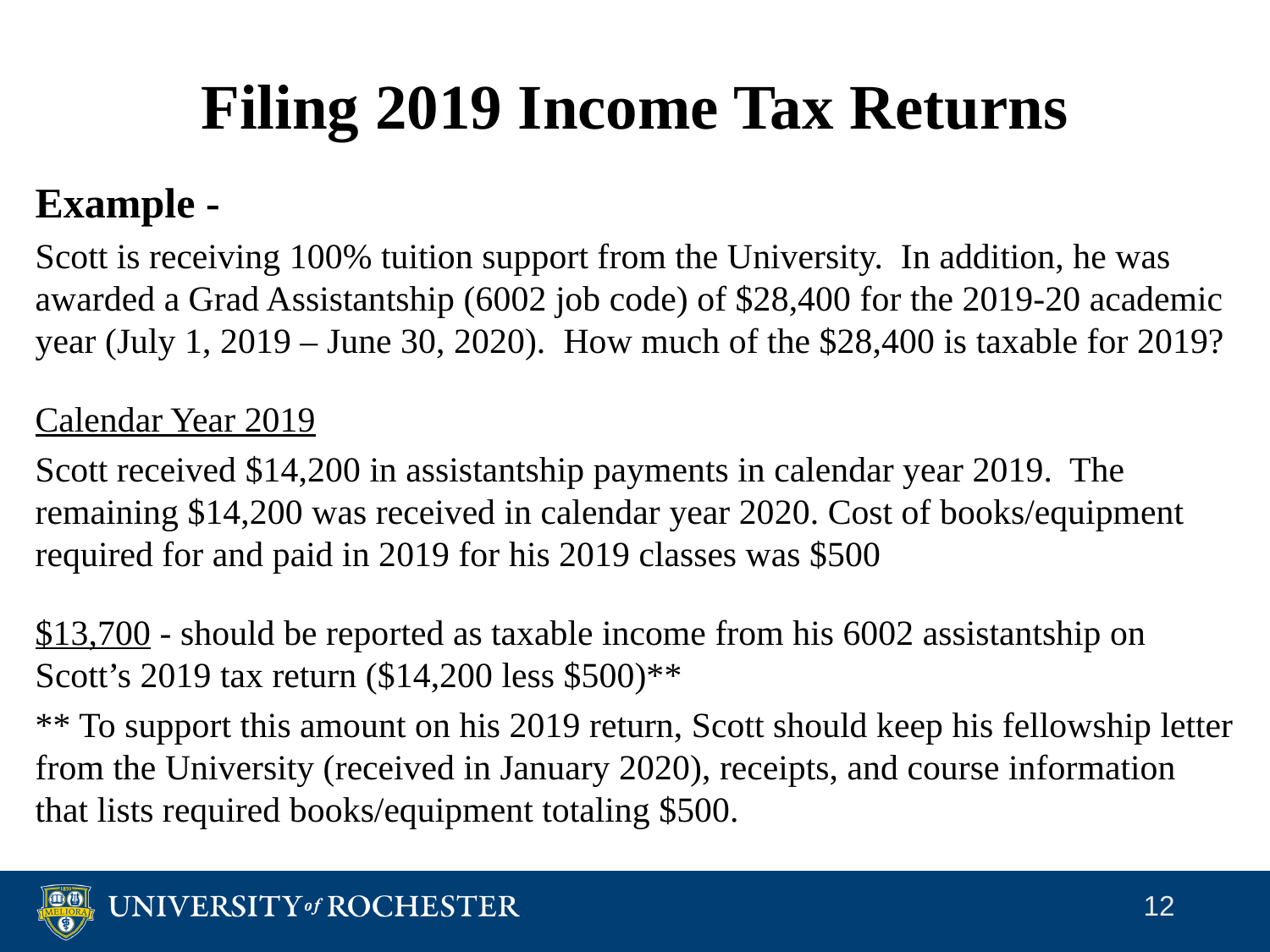

# Filing 2019 Income Tax Returns
Example -
Scott is receiving 100% tuition support from the University.  In addition, he was awarded a Grad Assistantship (6002 job code) of $28,400 for the 2019-20 academic year (July 1, 2019 – June 30, 2020).  How much of the $28,400 is taxable for 2019?

Calendar Year 2019
Scott received $14,200 in assistantship payments in calendar year 2019.  The remaining $14,200 was received in calendar year 2020. Cost of books/equipment required for and paid in 2019 for his 2019 classes was $500

$13,700 - should be reported as taxable income from his 6002 assistantship on Scott’s 2019 tax return ($14,200 less $500)**
** To support this amount on his 2019 return, Scott should keep his fellowship letter from the University (received in January 2020), receipts, and course information that lists required books/equipment totaling $500.

12